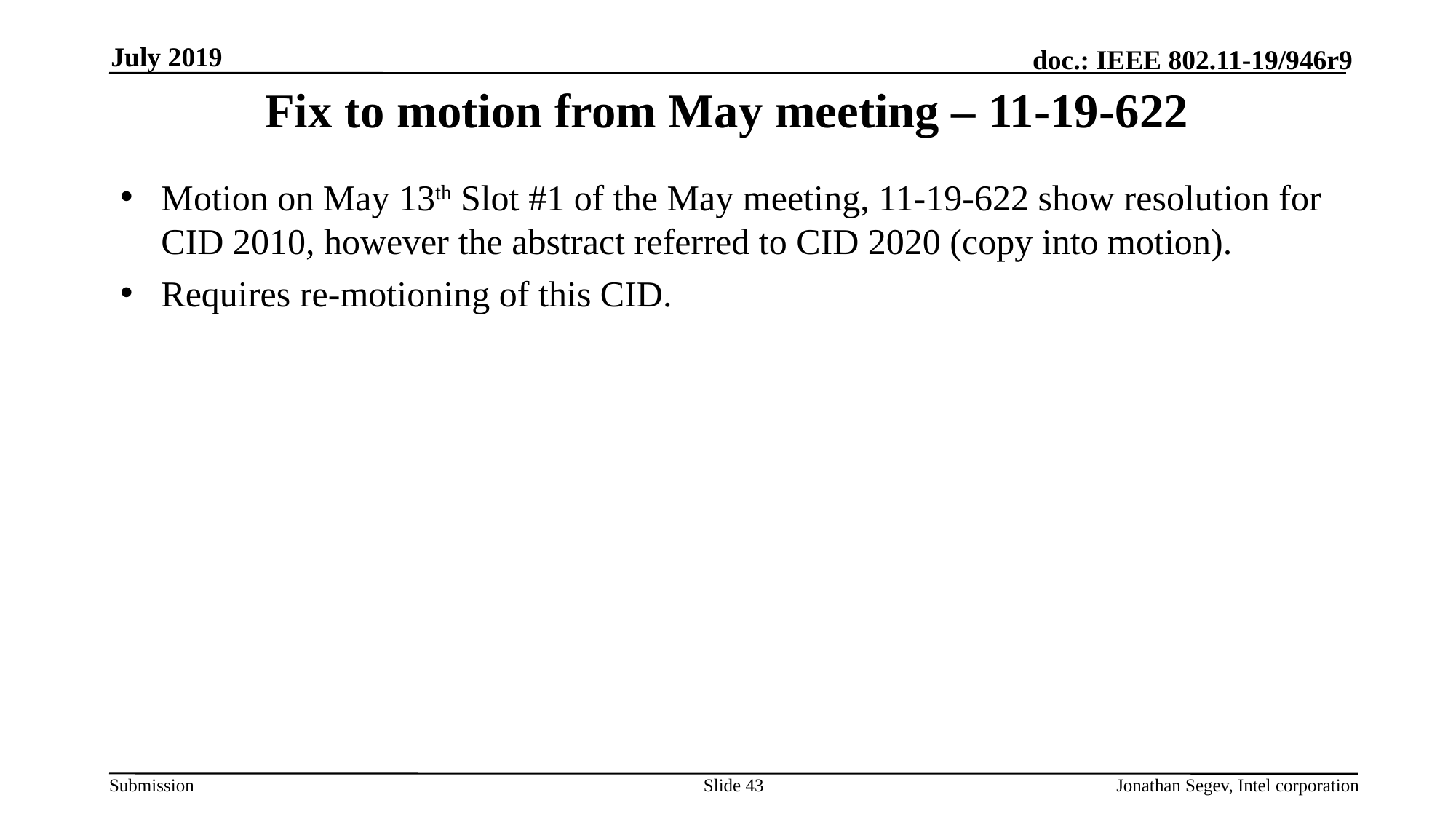

July 2019
# Fix to motion from May meeting – 11-19-622
Motion on May 13th Slot #1 of the May meeting, 11-19-622 show resolution for CID 2010, however the abstract referred to CID 2020 (copy into motion).
Requires re-motioning of this CID.
Slide 43
Jonathan Segev, Intel corporation